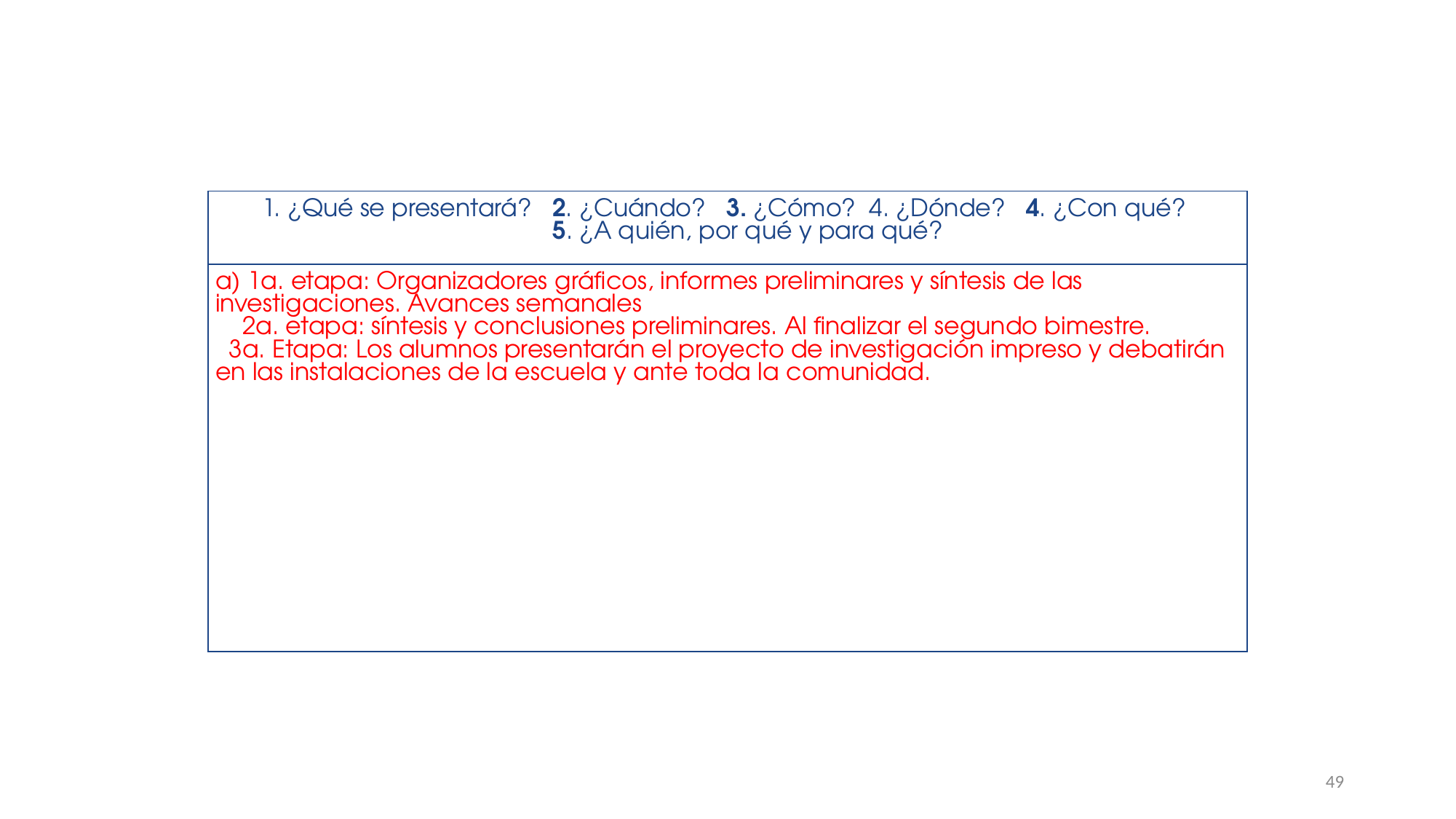

| ¿Qué se presentará?   2. ¿Cuándo?   3. ¿Cómo?  4. ¿Dónde?   4. ¿Con qué? 5. ¿A quién, por qué y para qué? |
| --- |
| a) 1a. etapa: Organizadores gráficos, informes preliminares y síntesis de las investigaciones. Avances semanales     2a. etapa: síntesis y conclusiones preliminares. Al finalizar el segundo bimestre.   3a. Etapa: Los alumnos presentarán el proyecto de investigación impreso y debatirán en las instalaciones de la escuela y ante toda la comunidad. |

49